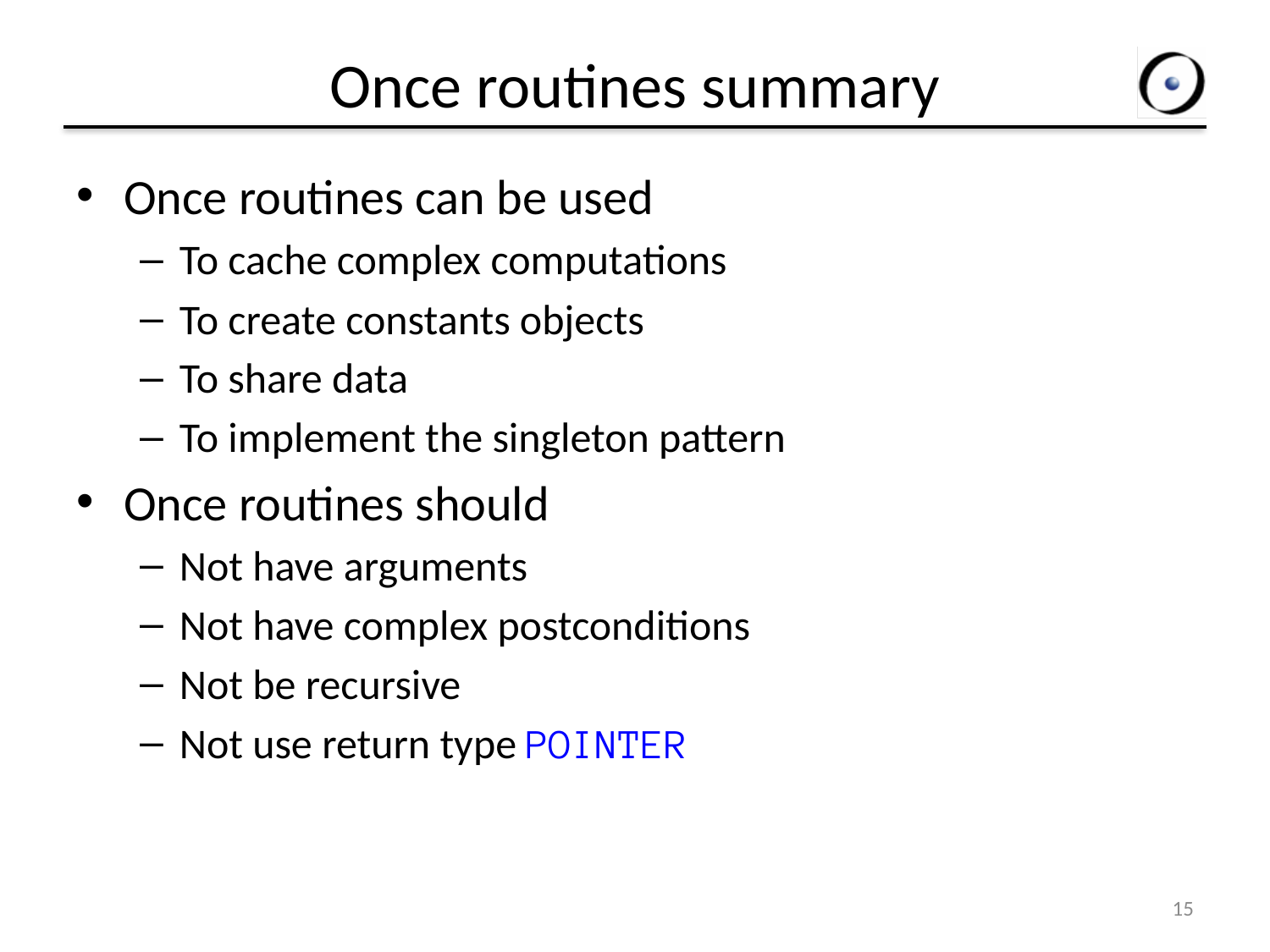

# Once routines summary
Once routines can be used
To cache complex computations
To create constants objects
To share data
To implement the singleton pattern
Once routines should
Not have arguments
Not have complex postconditions
Not be recursive
Not use return type POINTER

15